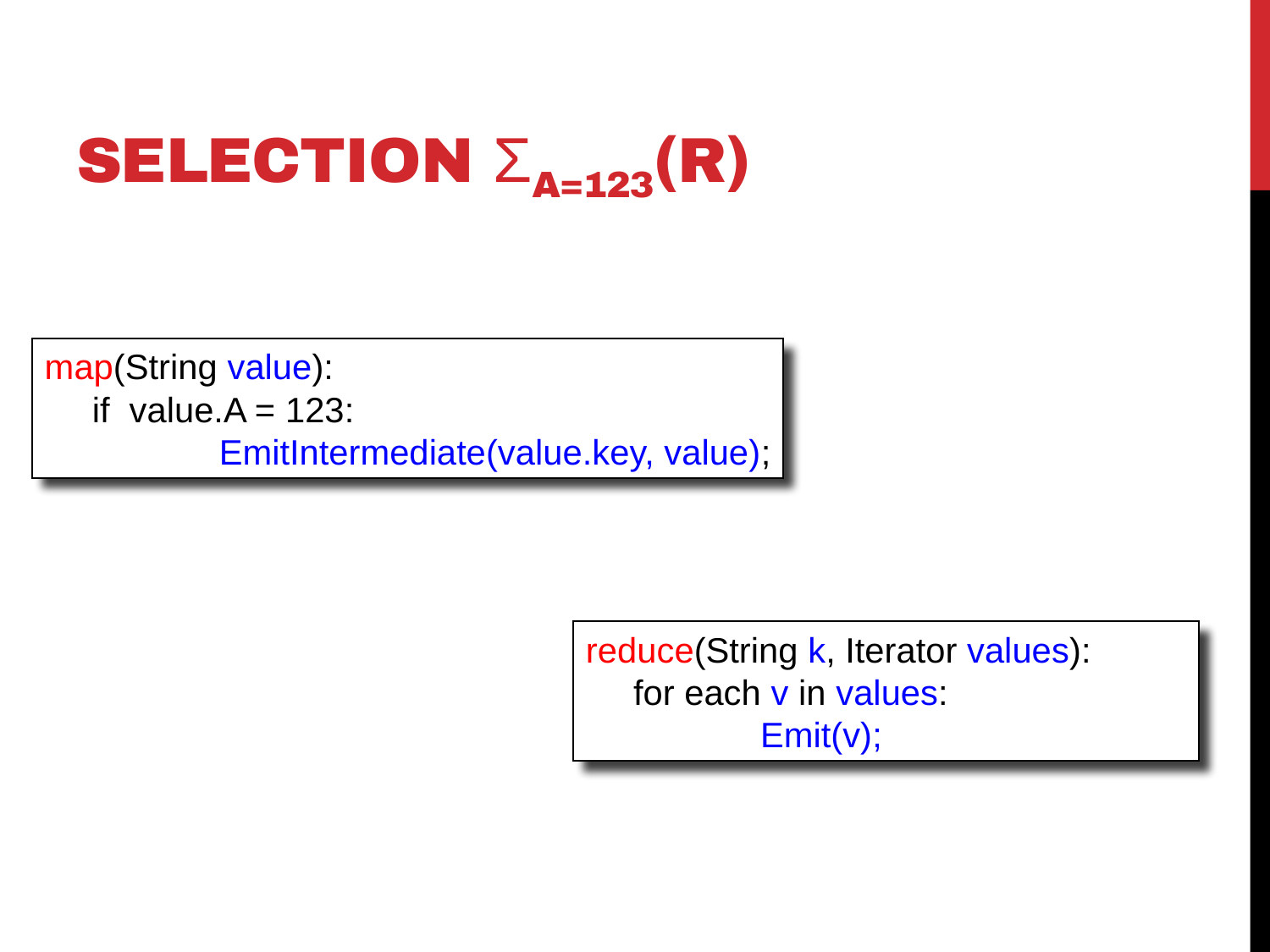

# Selection σA=123(R)
map(String value):
if  value.A = 123:
	EmitIntermediate(value.key, value);
reduce(String k, Iterator values):
for each v in values:
	Emit(v);